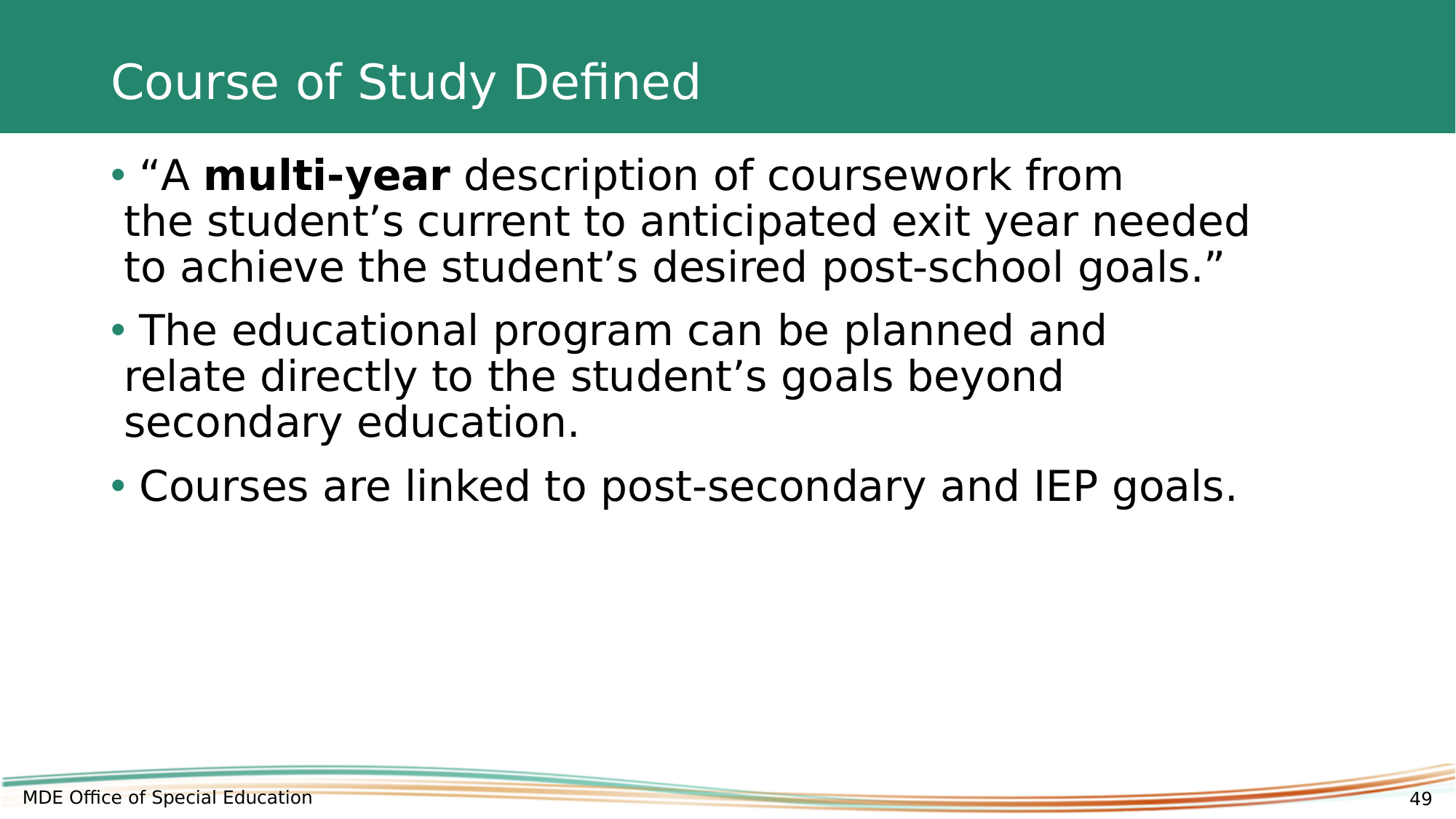

# Course of Study Defined
 “A multi-year description of coursework from the student’s current to anticipated exit year needed to achieve the student’s desired post-school goals.”
 The educational program can be planned and relate directly to the student’s goals beyond secondary education.
 Courses are linked to post-secondary and IEP goals.
MDE Office of Special Education
49